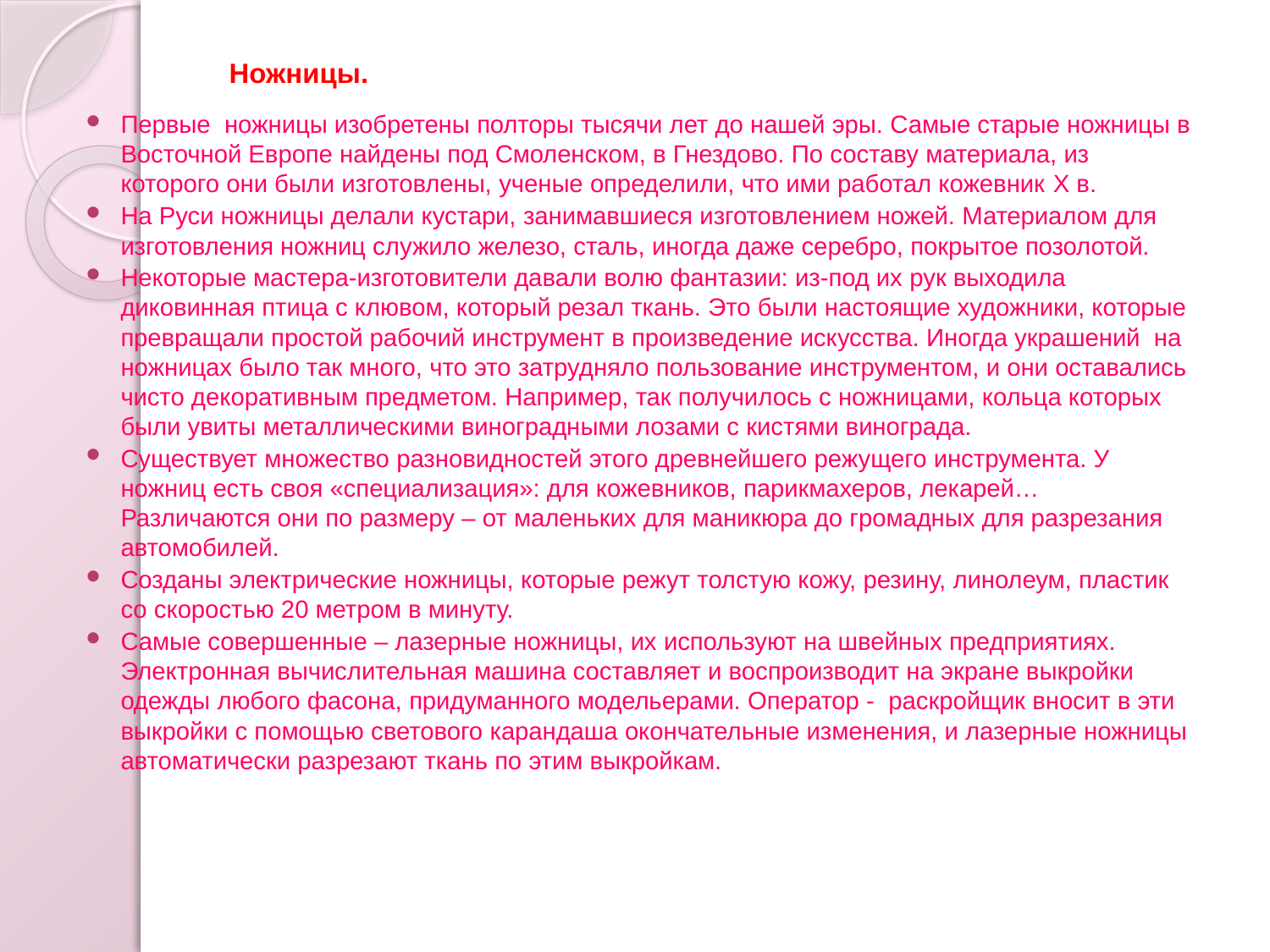

#
                          Ножницы.

Первые  ножницы изобретены полторы тысячи лет до нашей эры. Самые старые ножницы в Восточной Европе найдены под Смоленском, в Гнездово. По составу материала, из которого они были изготовлены, ученые определили, что ими работал кожевник X в.
На Руси ножницы делали кустари, занимавшиеся изготовлением ножей. Материалом для изготовления ножниц служило железо, сталь, иногда даже серебро, покрытое позолотой.
Некоторые мастера-изготовители давали волю фантазии: из-под их рук выходила диковинная птица с клювом, который резал ткань. Это были настоящие художники, которые превращали простой рабочий инструмент в произведение искусства. Иногда украшений  на ножницах было так много, что это затрудняло пользование инструментом, и они оставались чисто декоративным предметом. Например, так получилось с ножницами, кольца которых были увиты металлическими виноградными лозами с кистями винограда.
Существует множество разновидностей этого древнейшего режущего инструмента. У ножниц есть своя «специализация»: для кожевников, парикмахеров, лекарей… Различаются они по размеру – от маленьких для маникюра до громадных для разрезания автомобилей.
Созданы электрические ножницы, которые режут толстую кожу, резину, линолеум, пластик со скоростью 20 метром в минуту.
Самые совершенные – лазерные ножницы, их используют на швейных предприятиях. Электронная вычислительная машина составляет и воспроизводит на экране выкройки одежды любого фасона, придуманного модельерами. Оператор -  раскройщик вносит в эти выкройки с помощью светового карандаша окончательные изменения, и лазерные ножницы автоматически разрезают ткань по этим выкройкам.